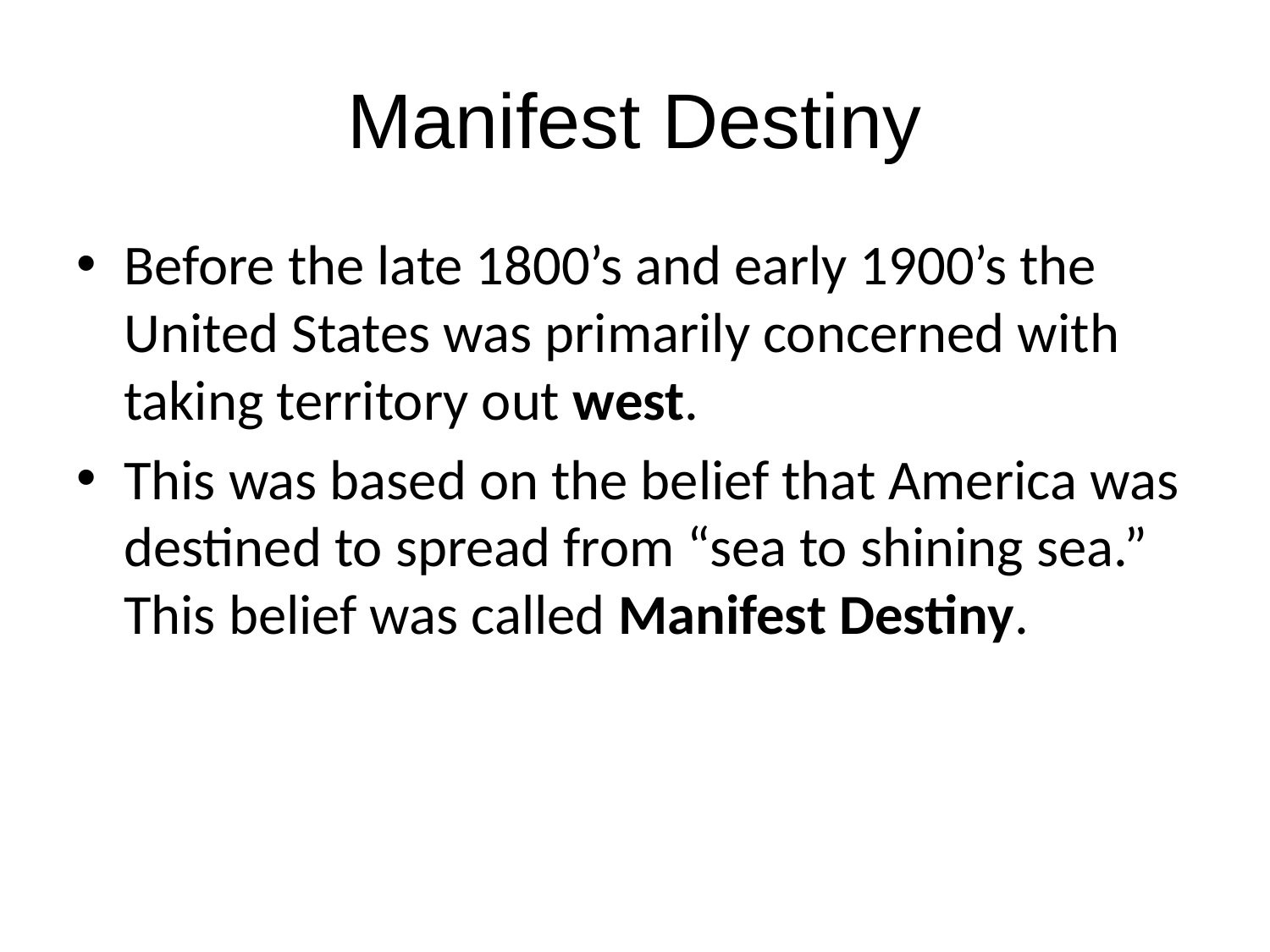

# Manifest Destiny
Before the late 1800’s and early 1900’s the United States was primarily concerned with taking territory out west.
This was based on the belief that America was destined to spread from “sea to shining sea.”  This belief was called Manifest Destiny.